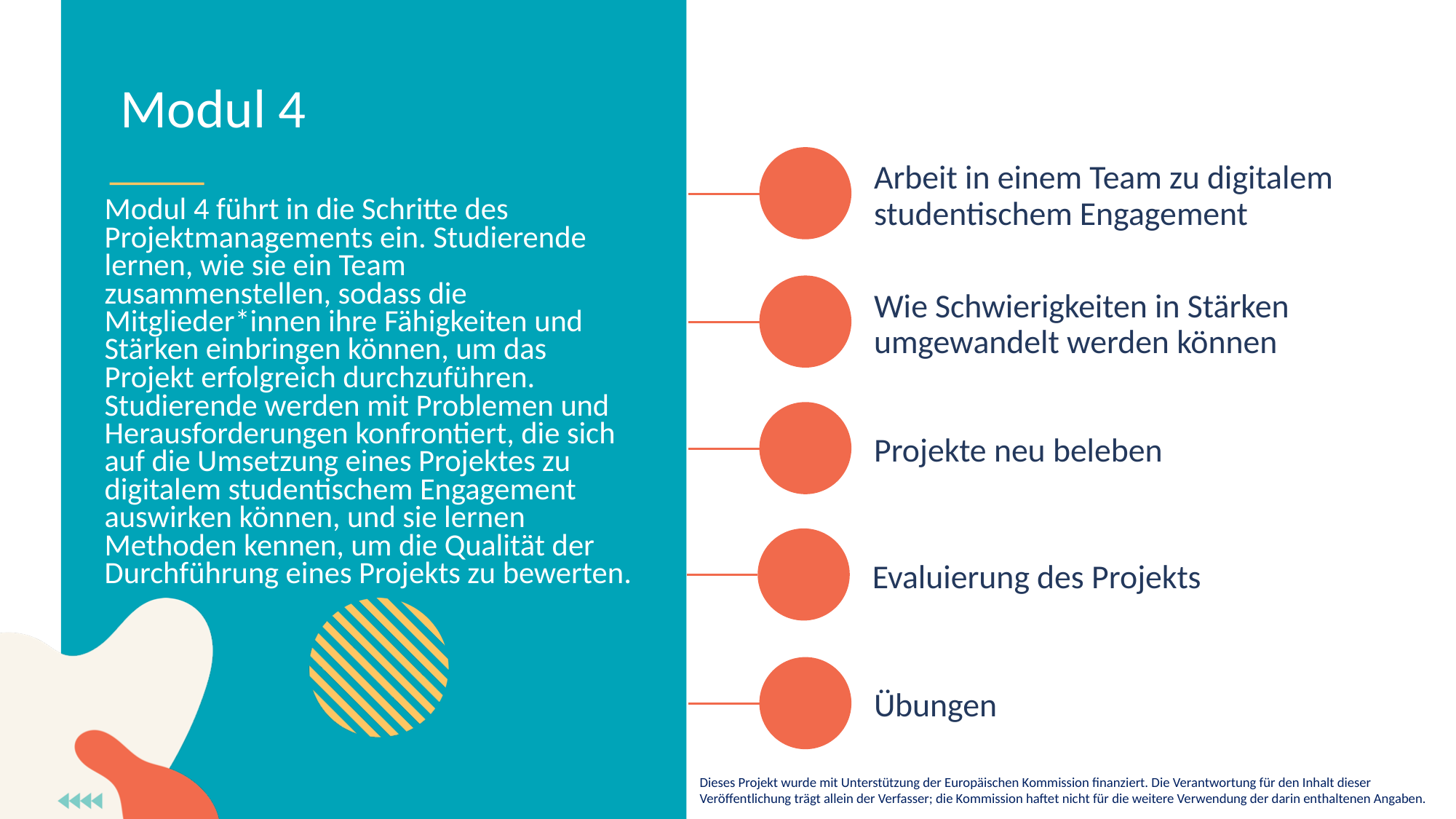

Modul 4
Arbeit in einem Team zu digitalem studentischem Engagement

Modul 4 führt in die Schritte des Projektmanagements ein. Studierende lernen, wie sie ein Team zusammenstellen, sodass die Mitglieder*innen ihre Fähigkeiten und Stärken einbringen können, um das Projekt erfolgreich durchzuführen. Studierende werden mit Problemen und Herausforderungen konfrontiert, die sich auf die Umsetzung eines Projektes zu digitalem studentischem Engagement auswirken können, und sie lernen Methoden kennen, um die Qualität der Durchführung eines Projekts zu bewerten.
Wie Schwierigkeiten in Stärken umgewandelt werden können

Projekte neu beleben

Evaluierung des Projekts

Übungen

Dieses Projekt wurde mit Unterstützung der Europäischen Kommission finanziert. Die Verantwortung für den Inhalt dieser Veröffentlichung trägt allein der Verfasser; die Kommission haftet nicht für die weitere Verwendung der darin enthaltenen Angaben.